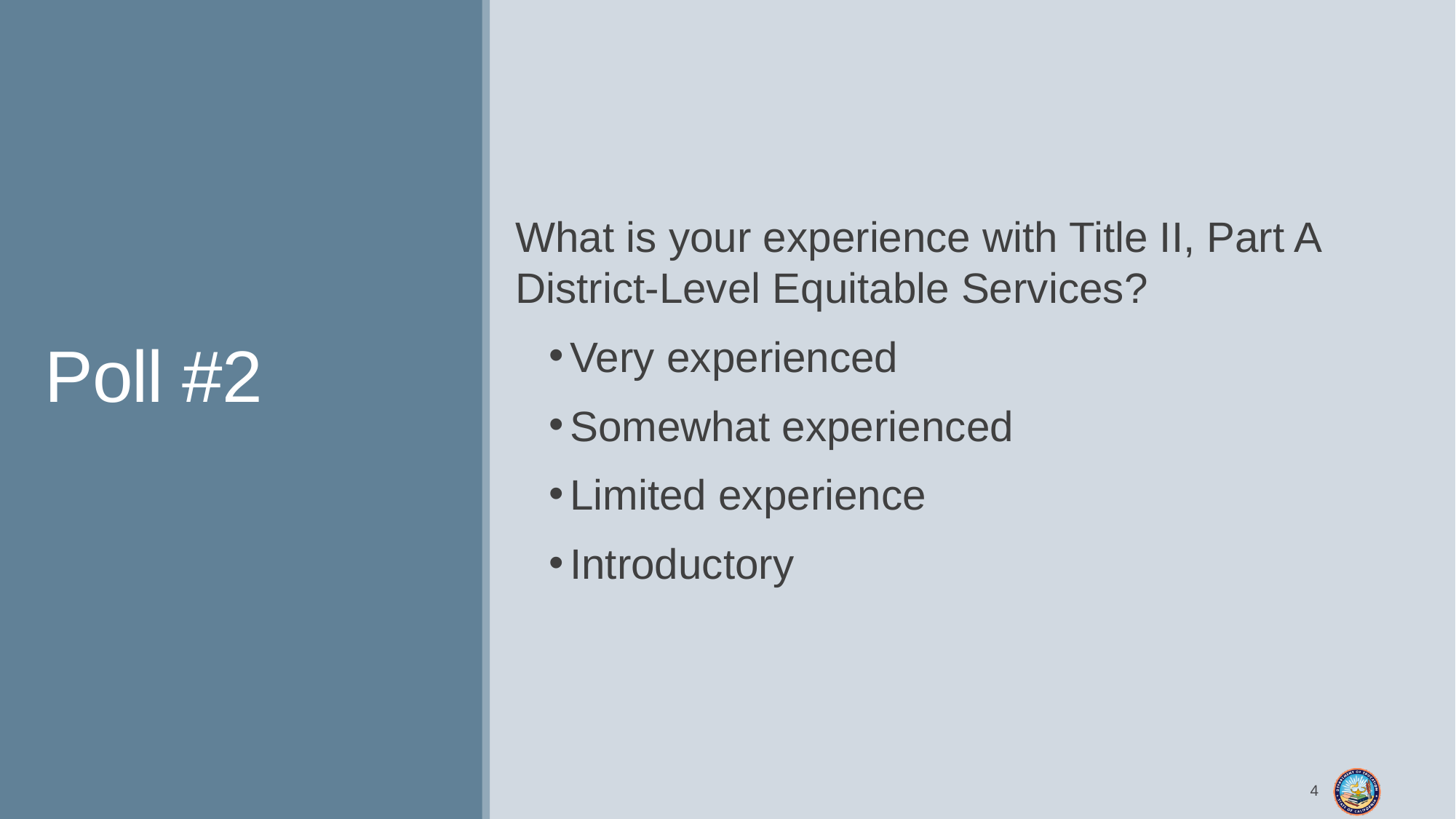

What is your experience with Title II, Part A District-Level Equitable Services?
Very experienced
Somewhat experienced
Limited experience
Introductory
# Poll #2
4